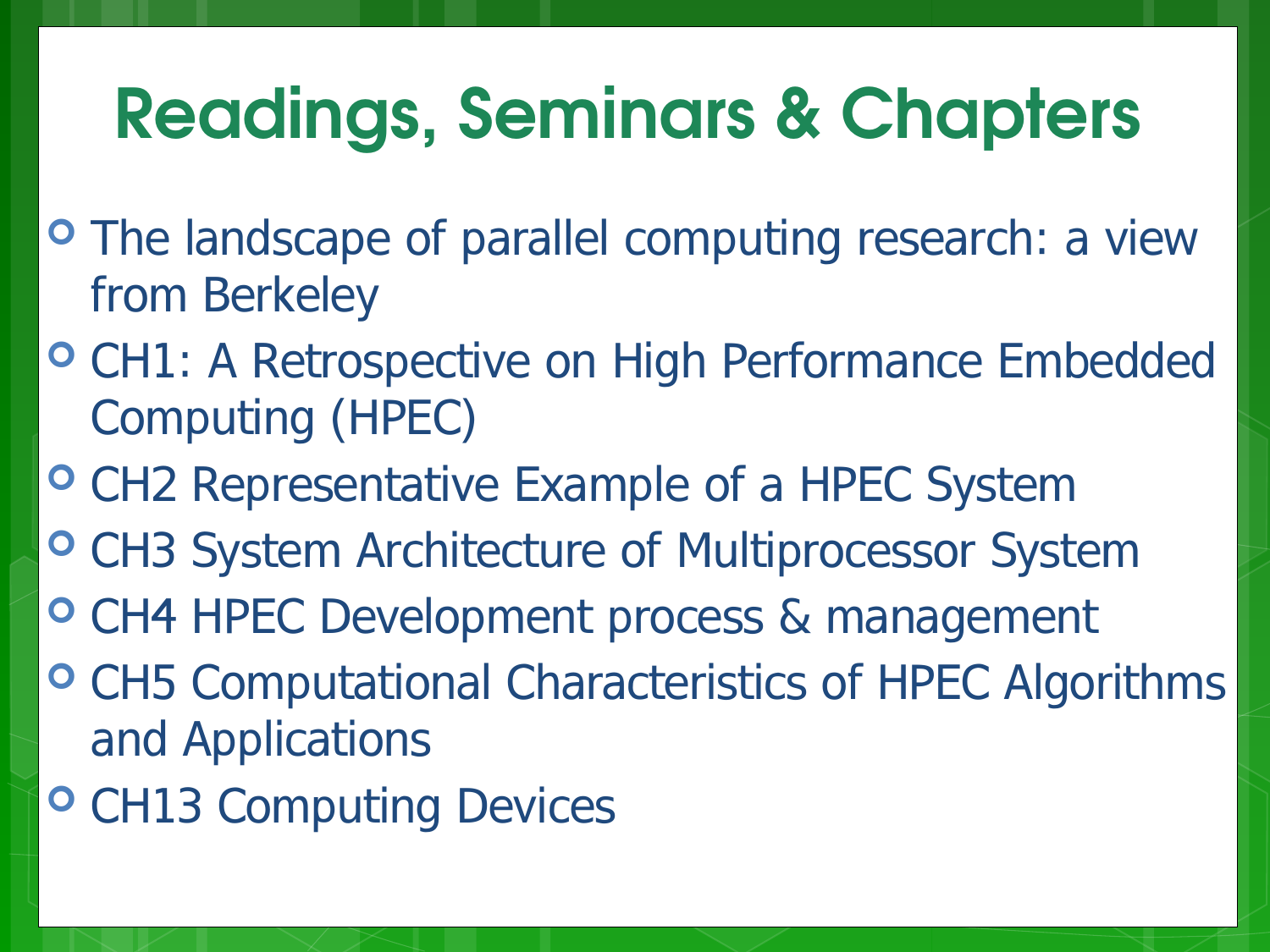

# Readings, Seminars & Chapters
The landscape of parallel computing research: a view from Berkeley
CH1: A Retrospective on High Performance Embedded Computing (HPEC)
CH2 Representative Example of a HPEC System
CH3 System Architecture of Multiprocessor System
CH4 HPEC Development process & management
CH5 Computational Characteristics of HPEC Algorithms and Applications
CH13 Computing Devices